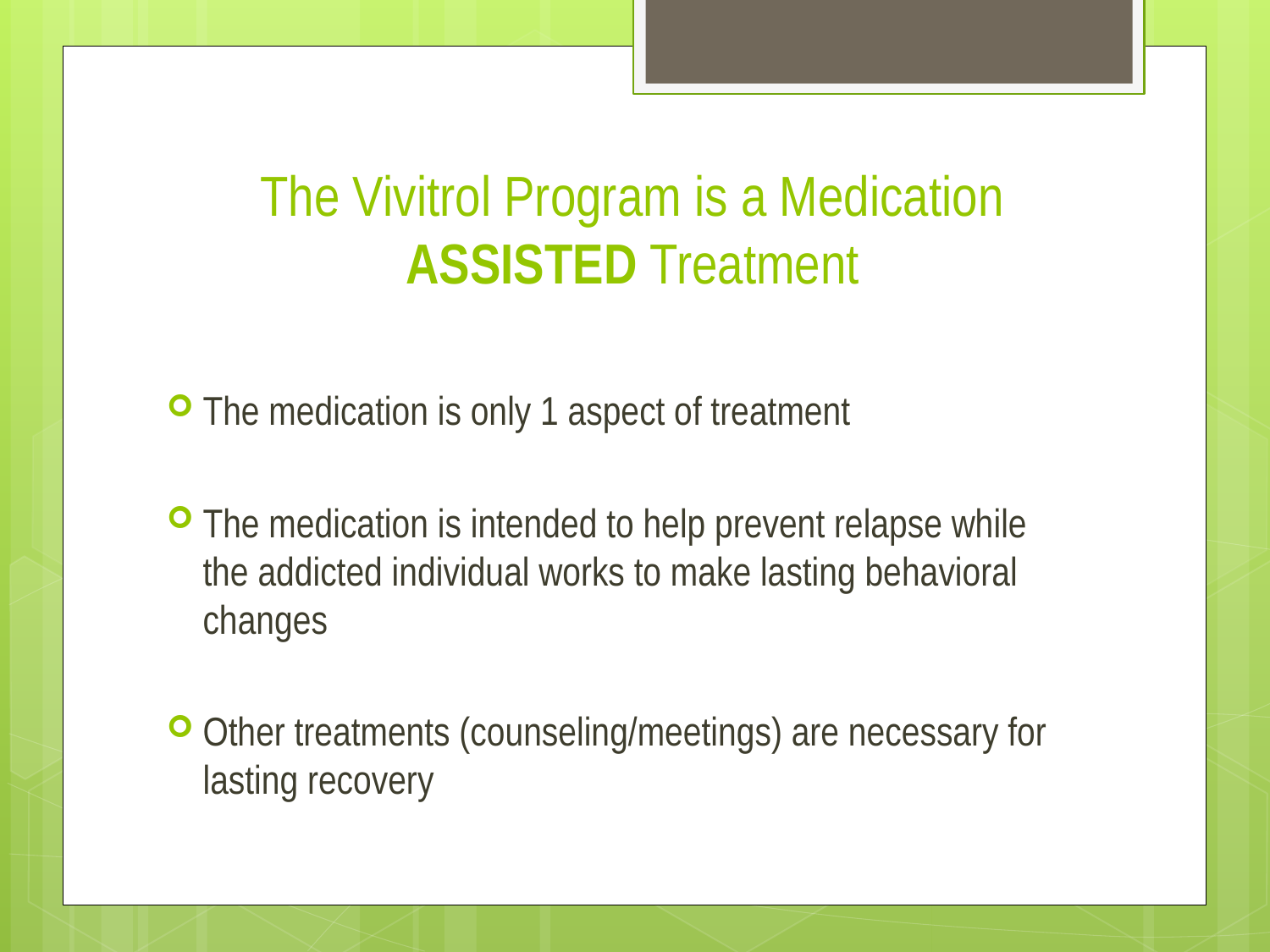

# The Vivitrol Program is a Medication ASSISTED Treatment

The medication is only 1 aspect of treatment

The medication is intended to help prevent relapse while the addicted individual works to make lasting behavioral changes

Other treatments (counseling/meetings) are necessary for lasting recovery